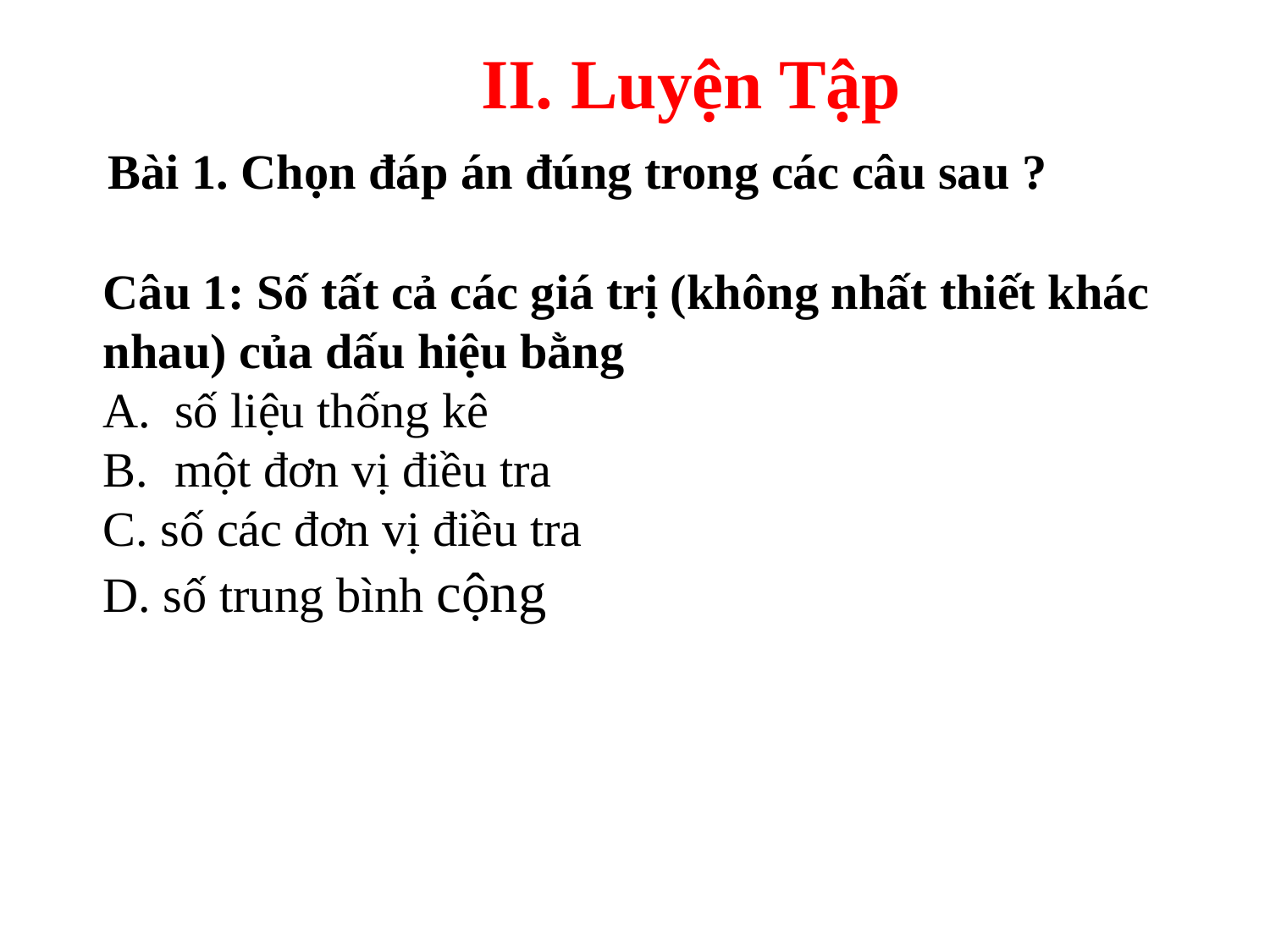

II. Luyện Tập

Bài 1. Chọn đáp án đúng trong các câu sau ?
Câu 1: Số tất cả các giá trị (không nhất thiết khác nhau) của dấu hiệu bằng
số liệu thống kê
một đơn vị điều tra
C. số các đơn vị điều tra
D. số trung bình cộng